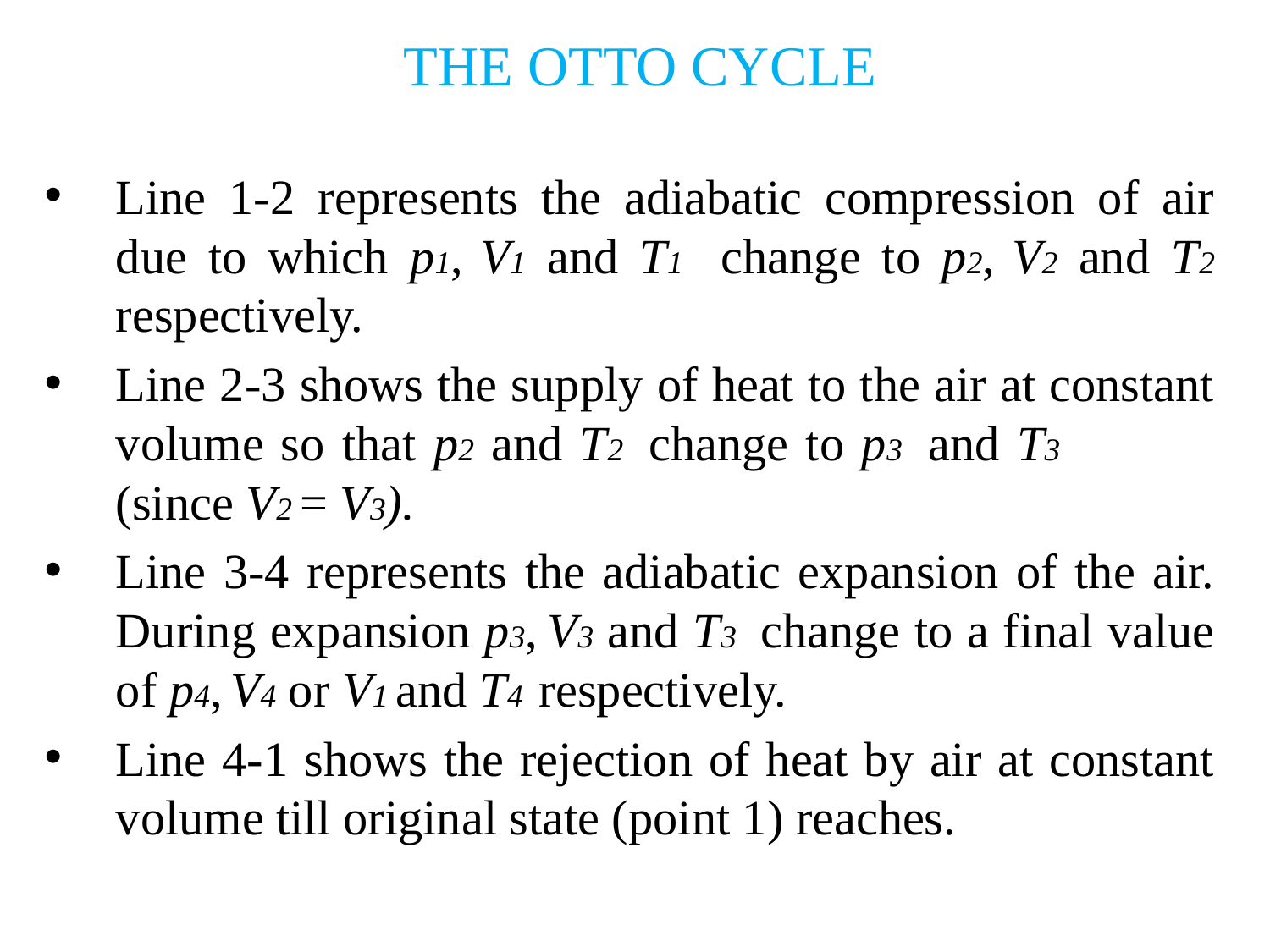

# THE OTTO CYCLE
Line 1-2 represents the adiabatic compression of air due to which p1, V1 and T1  change to p2, V2 and T2 respectively.
Line 2-3 shows the supply of heat to the air at constant volume so that p2 and T2  change to p3  and T3             (since V2 = V3).
Line 3-4 represents the adiabatic expansion of the air. During expansion p3, V3 and T3  change to a final value of p4, V4 or V1 and T4  respectively.
Line 4-1 shows the rejection of heat by air at constant volume till original state (point 1) reaches.